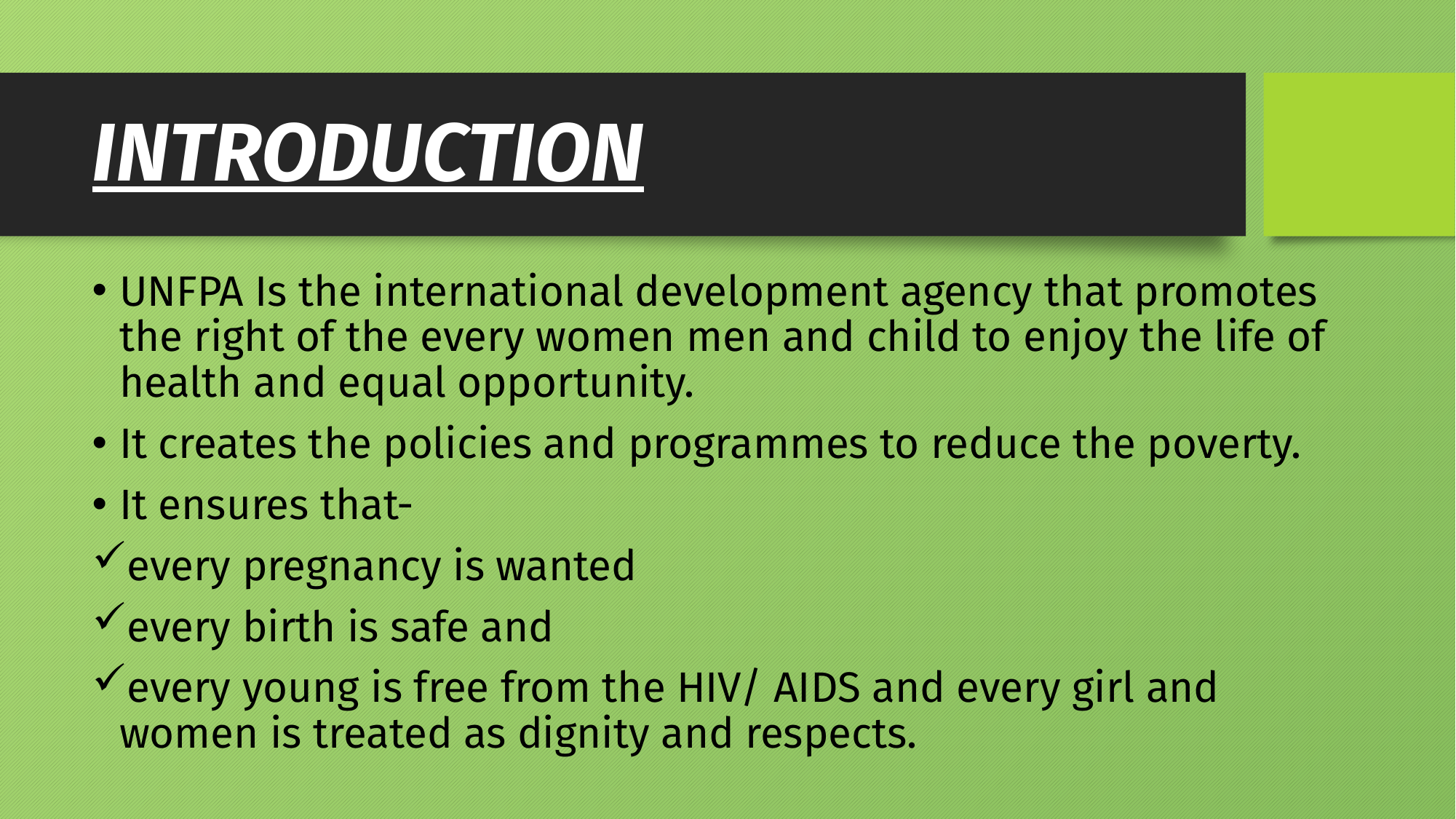

# INTRODUCTION
UNFPA Is the international development agency that promotes the right of the every women men and child to enjoy the life of health and equal opportunity.
It creates the policies and programmes to reduce the poverty.
It ensures that-
every pregnancy is wanted
every birth is safe and
every young is free from the HIV/ AIDS and every girl and women is treated as dignity and respects.